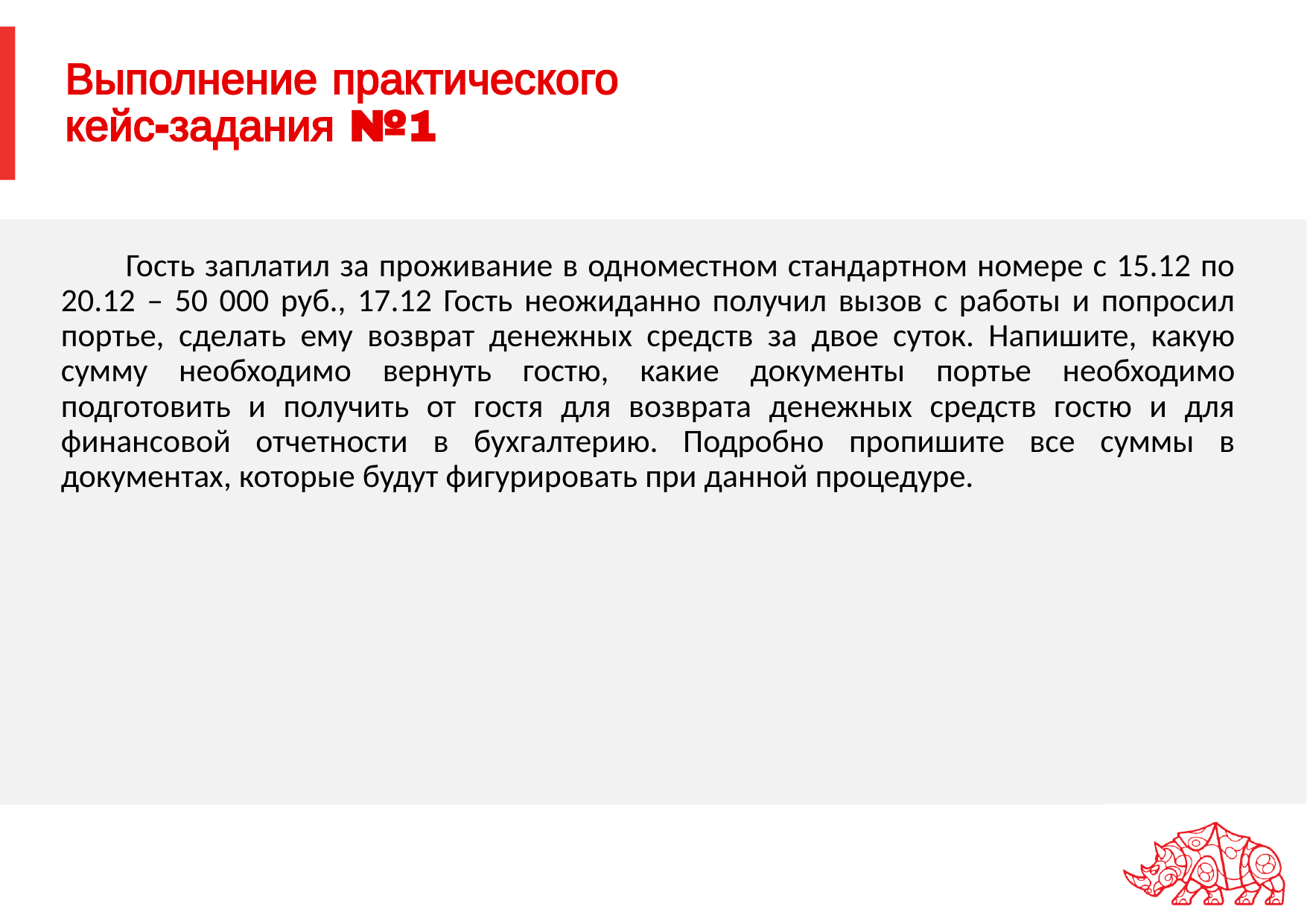

# Выполнение практического кейс-задания №1
Гость заплатил за проживание в одноместном стандартном номере с 15.12 по 20.12 – 50 000 руб., 17.12 Гость неожиданно получил вызов с работы и попросил портье, сделать ему возврат денежных средств за двое суток. Напишите, какую сумму необходимо вернуть гостю, какие документы портье необходимо подготовить и получить от гостя для возврата денежных средств гостю и для финансовой отчетности в бухгалтерию. Подробно пропишите все суммы в документах, которые будут фигурировать при данной процедуре.